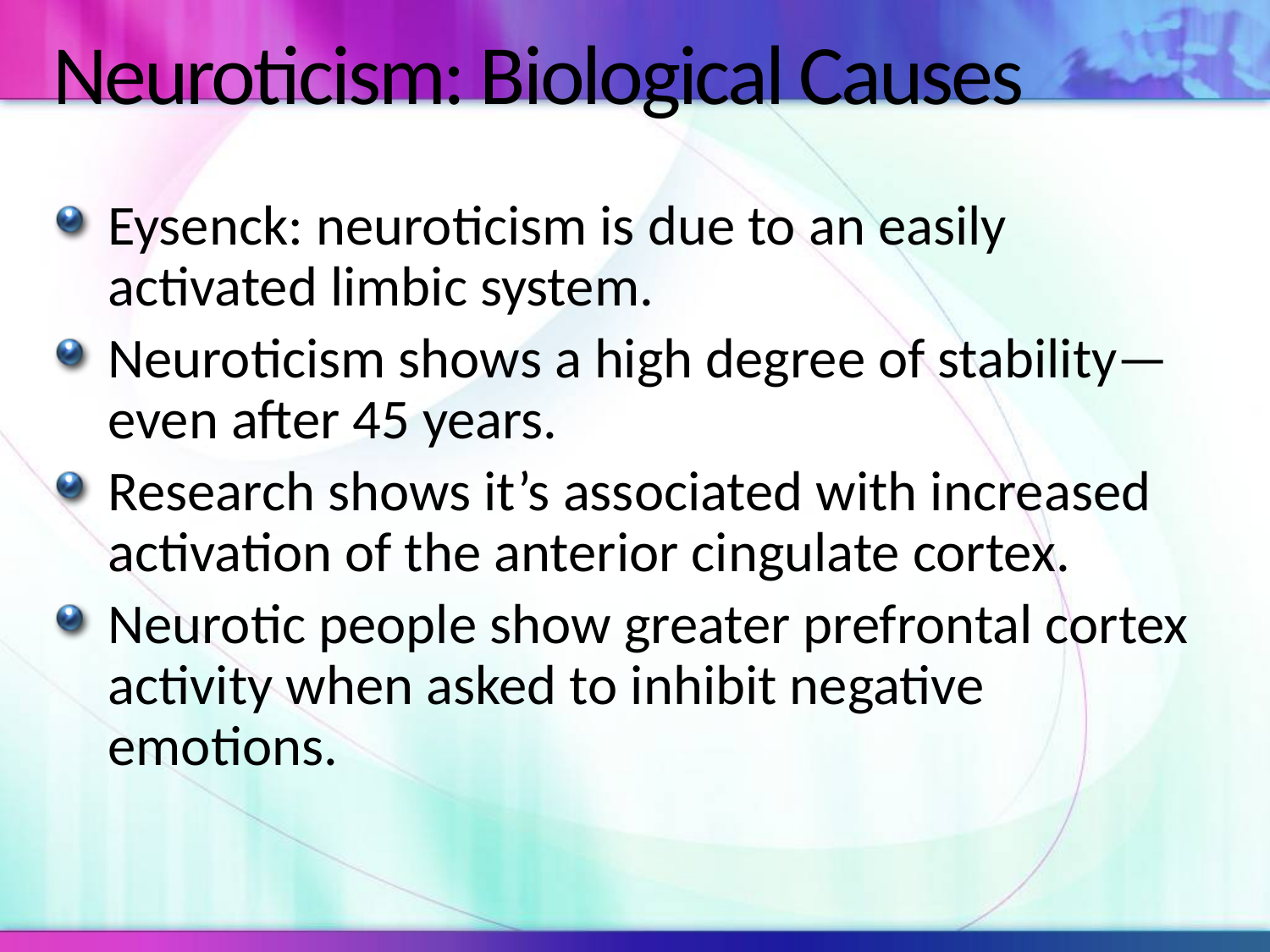

# Neuroticism: Biological Causes
Eysenck: neuroticism is due to an easily activated limbic system.
Neuroticism shows a high degree of stability—even after 45 years.
Research shows it’s associated with increased activation of the anterior cingulate cortex.
Neurotic people show greater prefrontal cortex activity when asked to inhibit negative emotions.